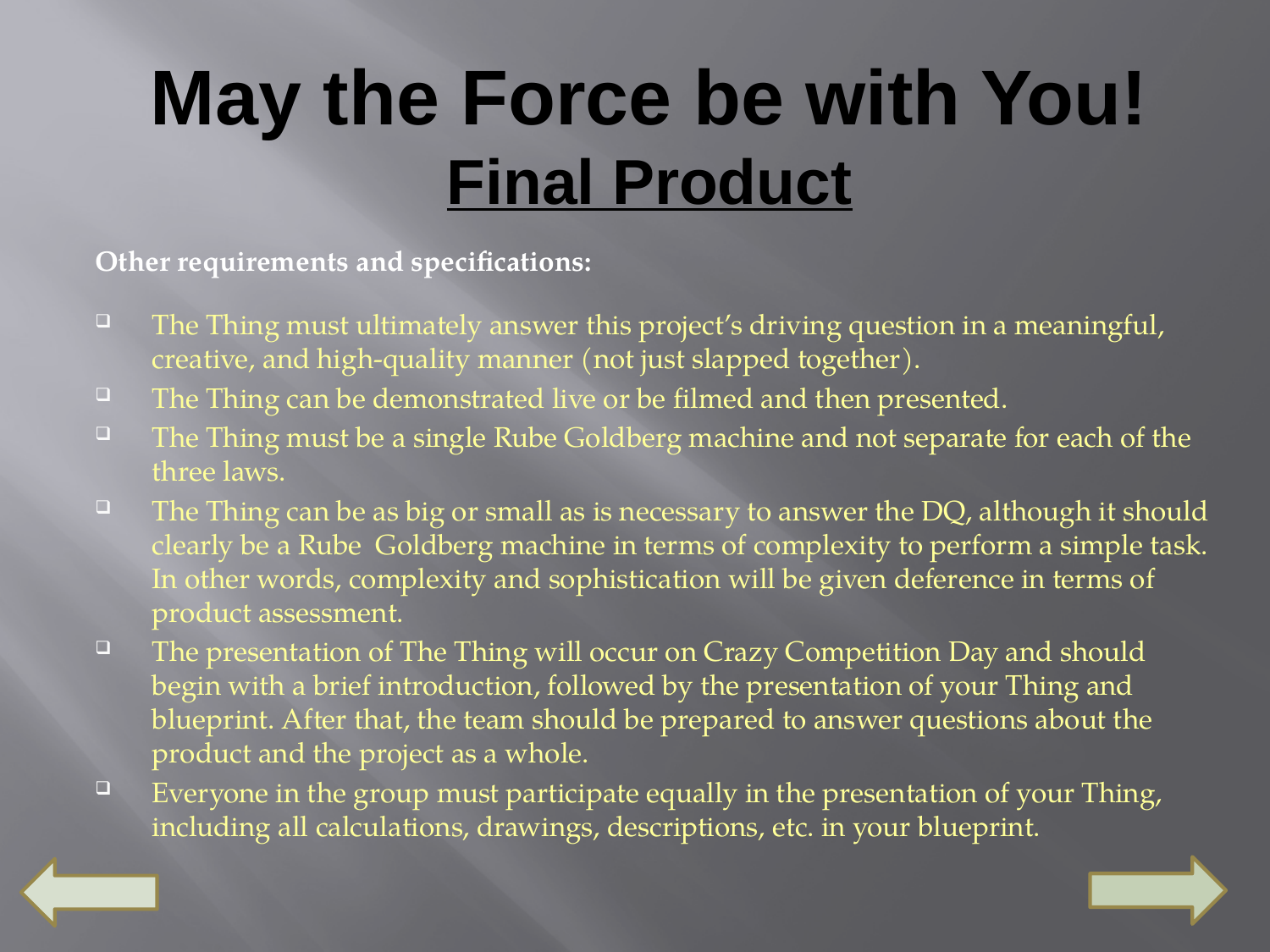

# May the Force be with You! Final Product
Other requirements and specifications:

The Thing must ultimately answer this project’s driving question in a meaningful, creative, and high-quality manner (not just slapped together).
The Thing can be demonstrated live or be filmed and then presented.
The Thing must be a single Rube Goldberg machine and not separate for each of the three laws.
The Thing can be as big or small as is necessary to answer the DQ, although it should clearly be a Rube  Goldberg machine in terms of complexity to perform a simple task. In other words, complexity and sophistication will be given deference in terms of product assessment.
The presentation of The Thing will occur on Crazy Competition Day and should begin with a brief introduction, followed by the presentation of your Thing and blueprint. After that, the team should be prepared to answer questions about the product and the project as a whole.
Everyone in the group must participate equally in the presentation of your Thing, including all calculations, drawings, descriptions, etc. in your blueprint.